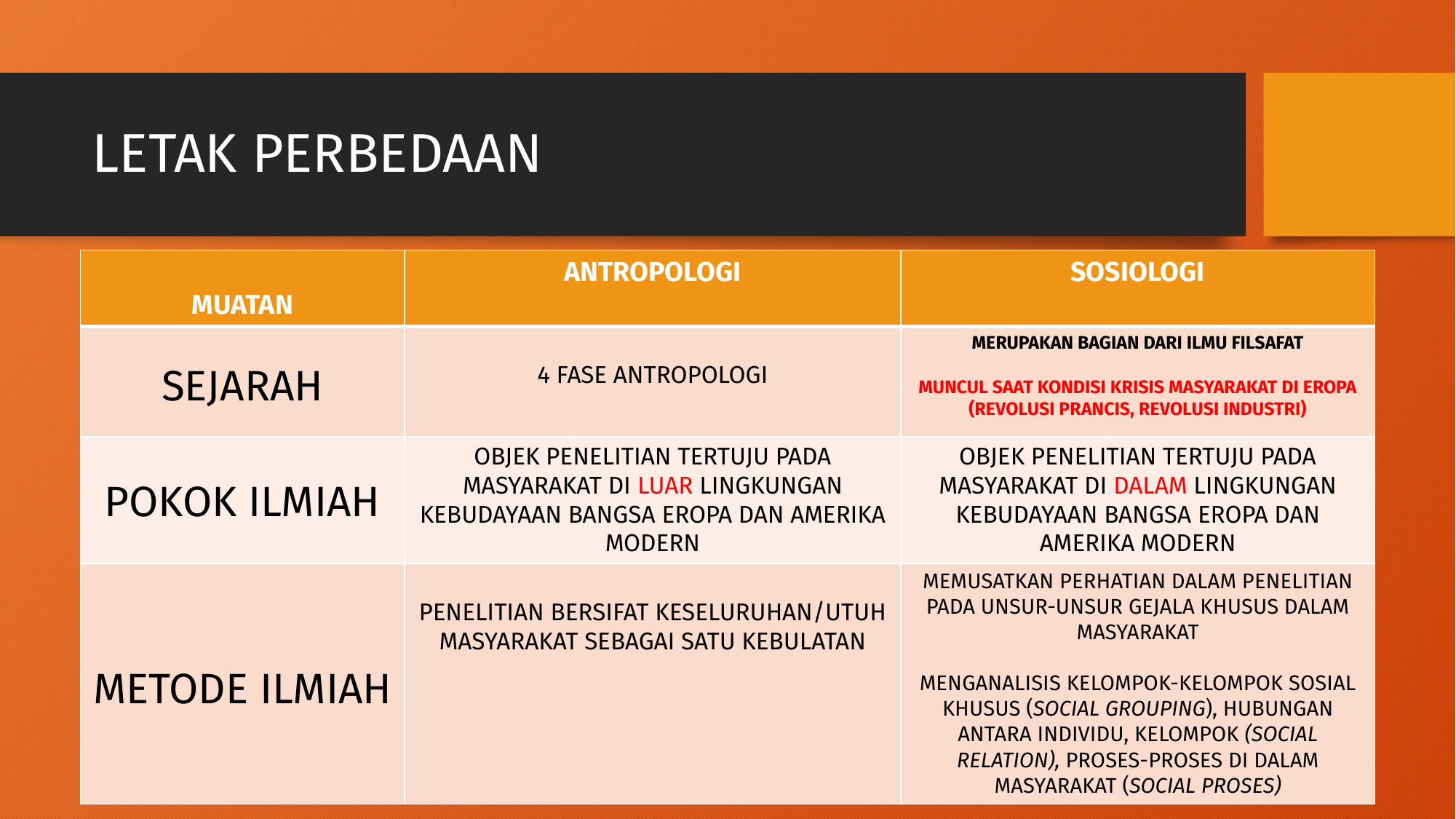

# LETAK PERBEDAAN
| MUATAN | ANTROPOLOGI | SOSIOLOGI |
| --- | --- | --- |
| SEJARAH | 4 FASE ANTROPOLOGI | MERUPAKAN BAGIAN DARI ILMU FILSAFAT MUNCUL SAAT KONDISI KRISIS MASYARAKAT DI EROPA (REVOLUSI PRANCIS, REVOLUSI INDUSTRI) |
| POKOK ILMIAH | OBJEK PENELITIAN TERTUJU PADA MASYARAKAT DI LUAR LINGKUNGAN KEBUDAYAAN BANGSA EROPA DAN AMERIKA MODERN | OBJEK PENELITIAN TERTUJU PADA MASYARAKAT DI DALAM LINGKUNGAN KEBUDAYAAN BANGSA EROPA DAN AMERIKA MODERN |
| METODE ILMIAH | PENELITIAN BERSIFAT KESELURUHAN/UTUH MASYARAKAT SEBAGAI SATU KEBULATAN | MEMUSATKAN PERHATIAN DALAM PENELITIAN PADA UNSUR-UNSUR GEJALA KHUSUS DALAM MASYARAKAT MENGANALISIS KELOMPOK-KELOMPOK SOSIAL KHUSUS (SOCIAL GROUPING), HUBUNGAN ANTARA INDIVIDU, KELOMPOK (SOCIAL RELATION), PROSES-PROSES DI DALAM MASYARAKAT (SOCIAL PROSES) |